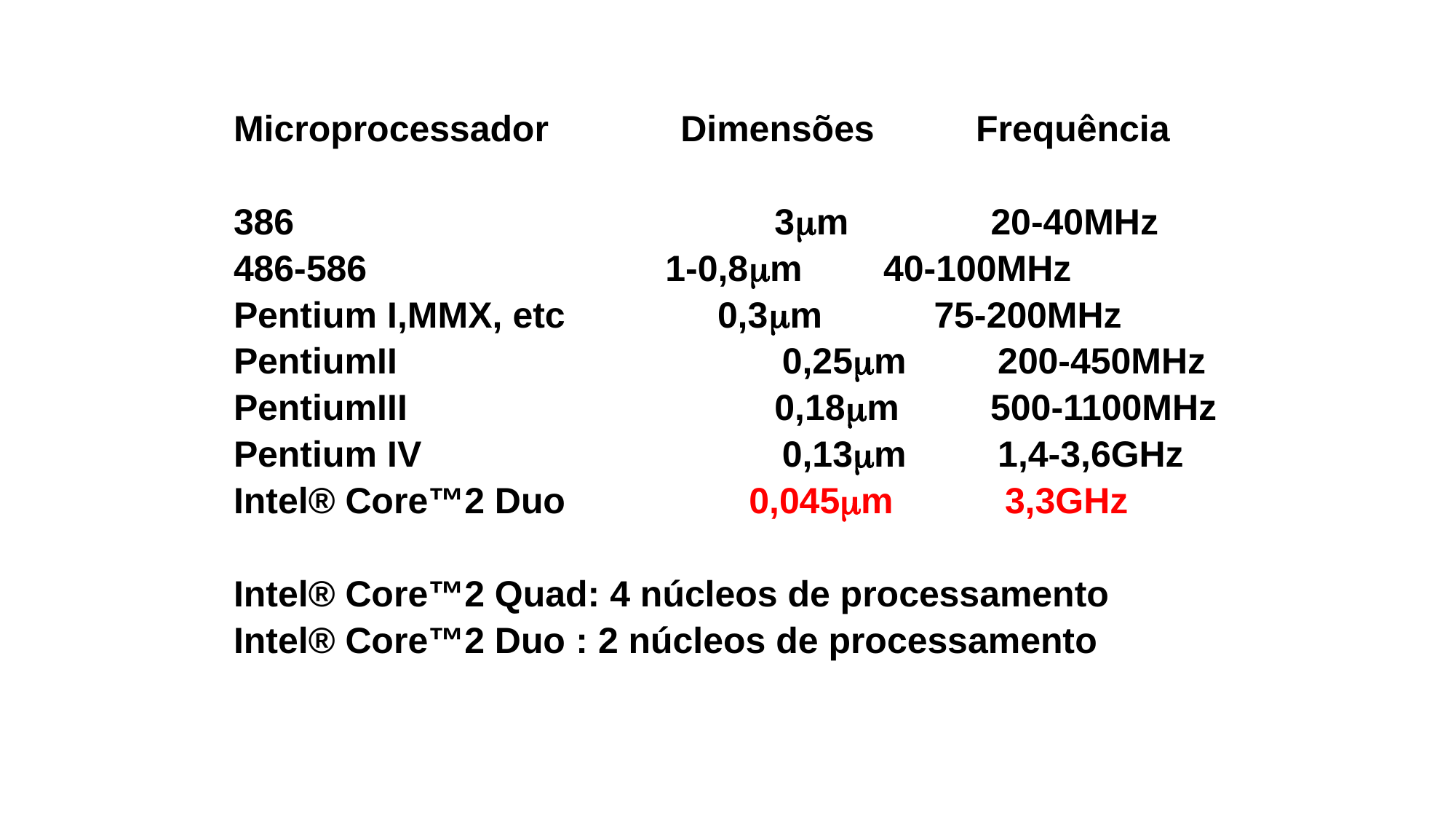

Microprocessador             Dimensões          Frequência

386  			                 3μm              20-40MHz
486-586		                 1-0,8μm        40-100MHz
Pentium I,MMX, etc               0,3μm           75-200MHz
PentiumII 			       0,25μm         200-450MHz
PentiumIII		                 0,18μm         500-1100MHz
Pentium IV			       0,13μm         1,4-3,6GHz
Intel® Core™2 Duo                  0,045μm           3,3GHz

Intel® Core™2 Quad: 4 núcleos de processamento
Intel® Core™2 Duo : 2 núcleos de processamento